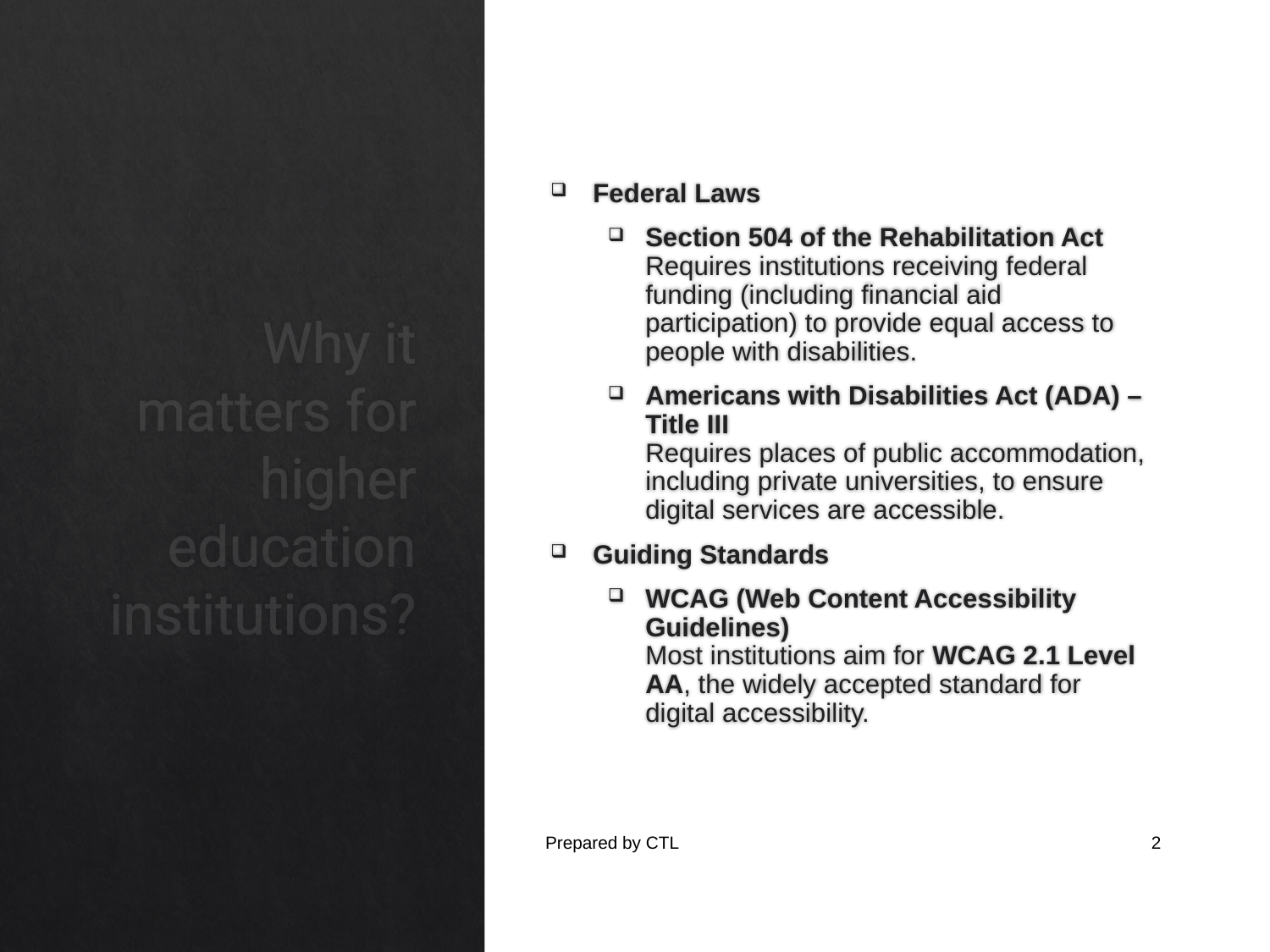

Federal Laws
Section 504 of the Rehabilitation Act
Requires institutions receiving federal funding (including financial aid participation) to provide equal access to people with disabilities.
Americans with Disabilities Act (ADA) – Title III
Requires places of public accommodation, including private universities, to ensure digital services are accessible.
Guiding Standards
WCAG (Web Content Accessibility Guidelines)
Most institutions aim for WCAG 2.1 Level AA, the widely accepted standard for digital accessibility.

# Why it matters for higher education institutions?
Prepared by CTL
2